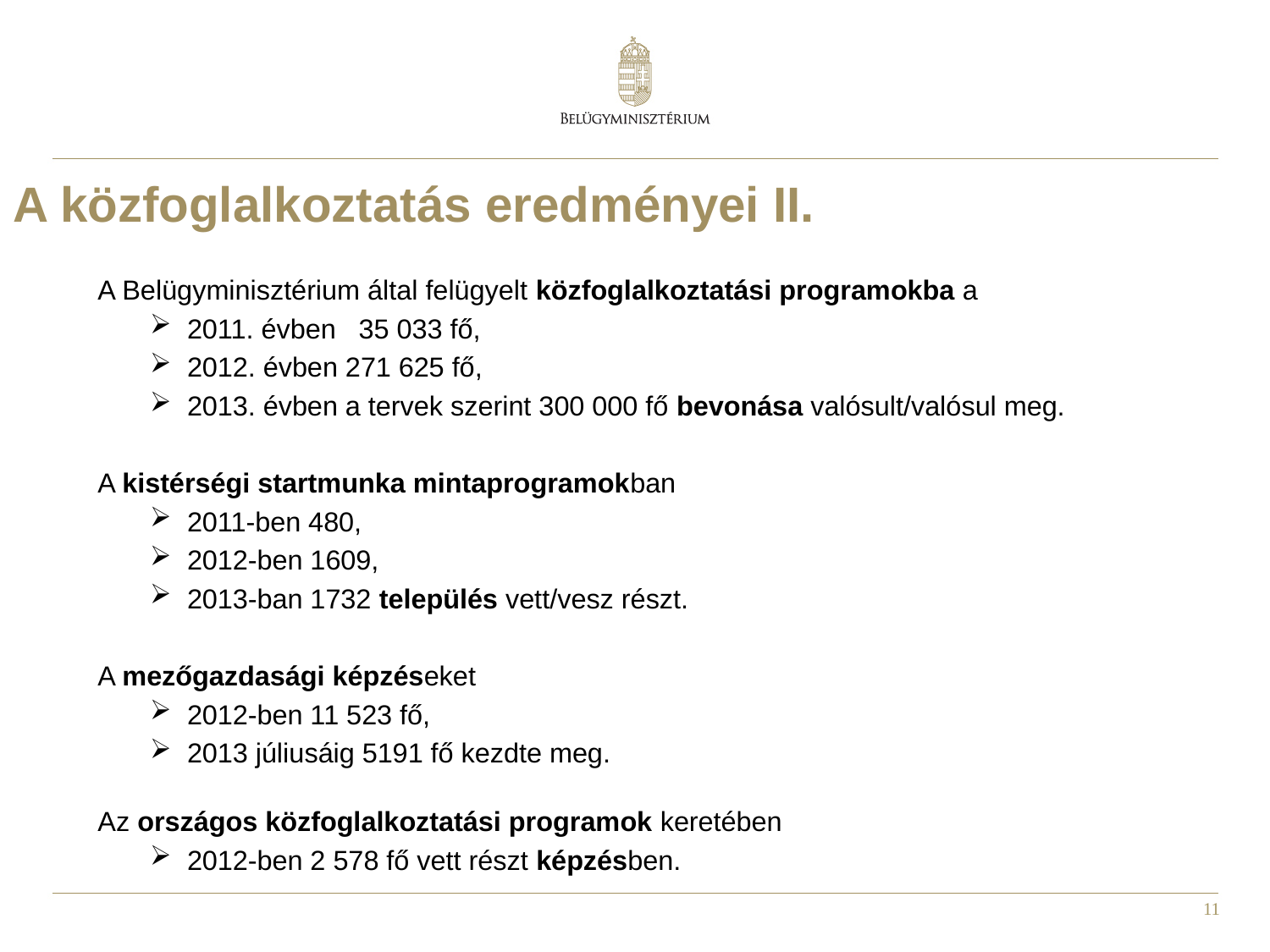

A közfoglalkoztatás eredményei II.
A Belügyminisztérium által felügyelt közfoglalkoztatási programokba a
2011. évben   35 033 fő,
2012. évben 271 625 fő,
2013. évben a tervek szerint 300 000 fő bevonása valósult/valósul meg.

A kistérségi startmunka mintaprogramokban
2011-ben 480,
2012-ben 1609,
2013-ban 1732 település vett/vesz részt.

A mezőgazdasági képzéseket
2012-ben 11 523 fő,
2013 júliusáig 5191 fő kezdte meg.

Az országos közfoglalkoztatási programok keretében
2012-ben 2 578 fő vett részt képzésben.